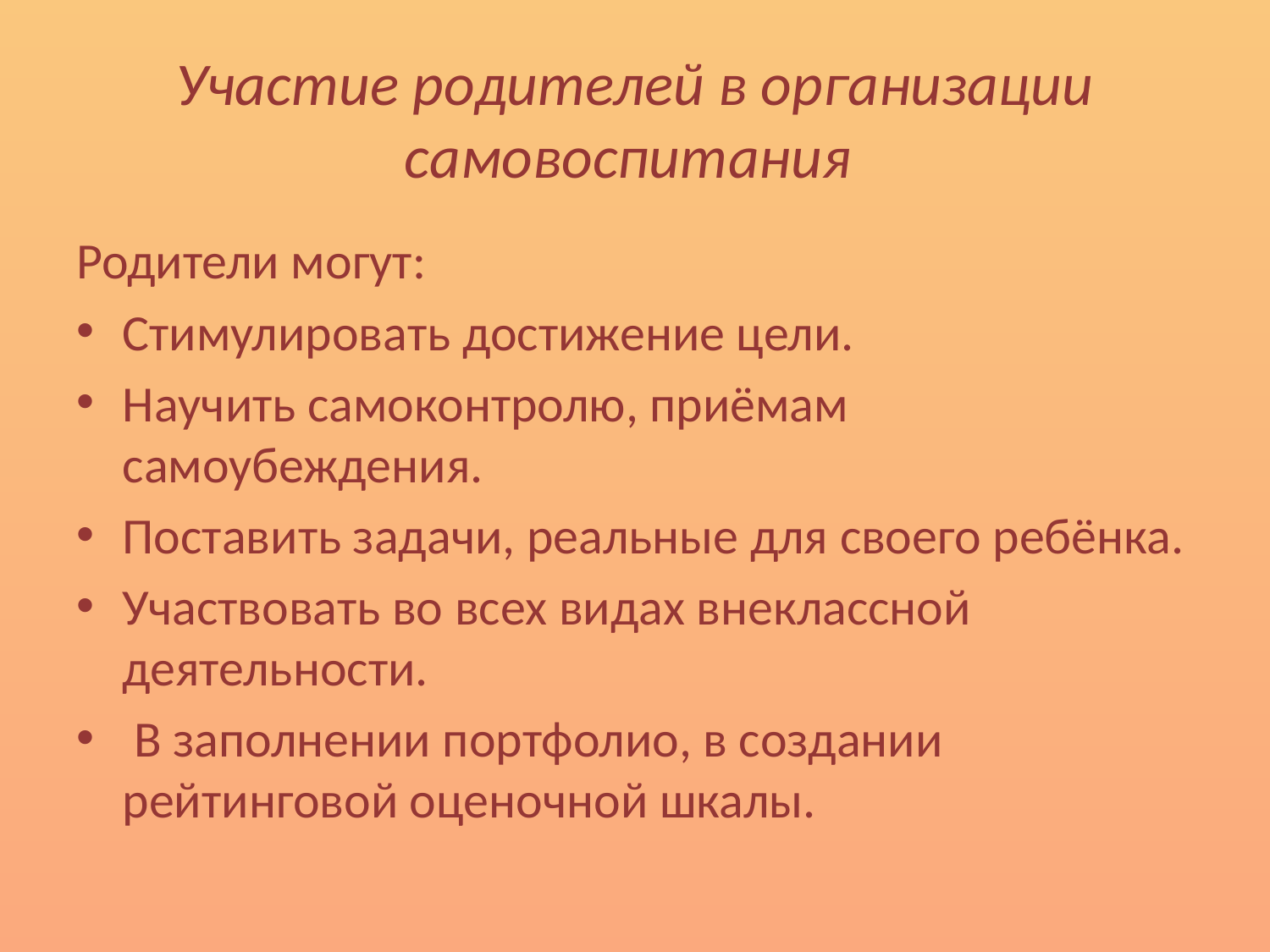

# Участие родителей в организации самовоспитания
Родители могут:
Стимулировать достижение цели.
Научить самоконтролю, приёмам самоубеждения.
Поставить задачи, реальные для своего ребёнка.
Участвовать во всех видах внеклассной деятельности.
 В заполнении портфолио, в создании рейтинговой оценочной шкалы.